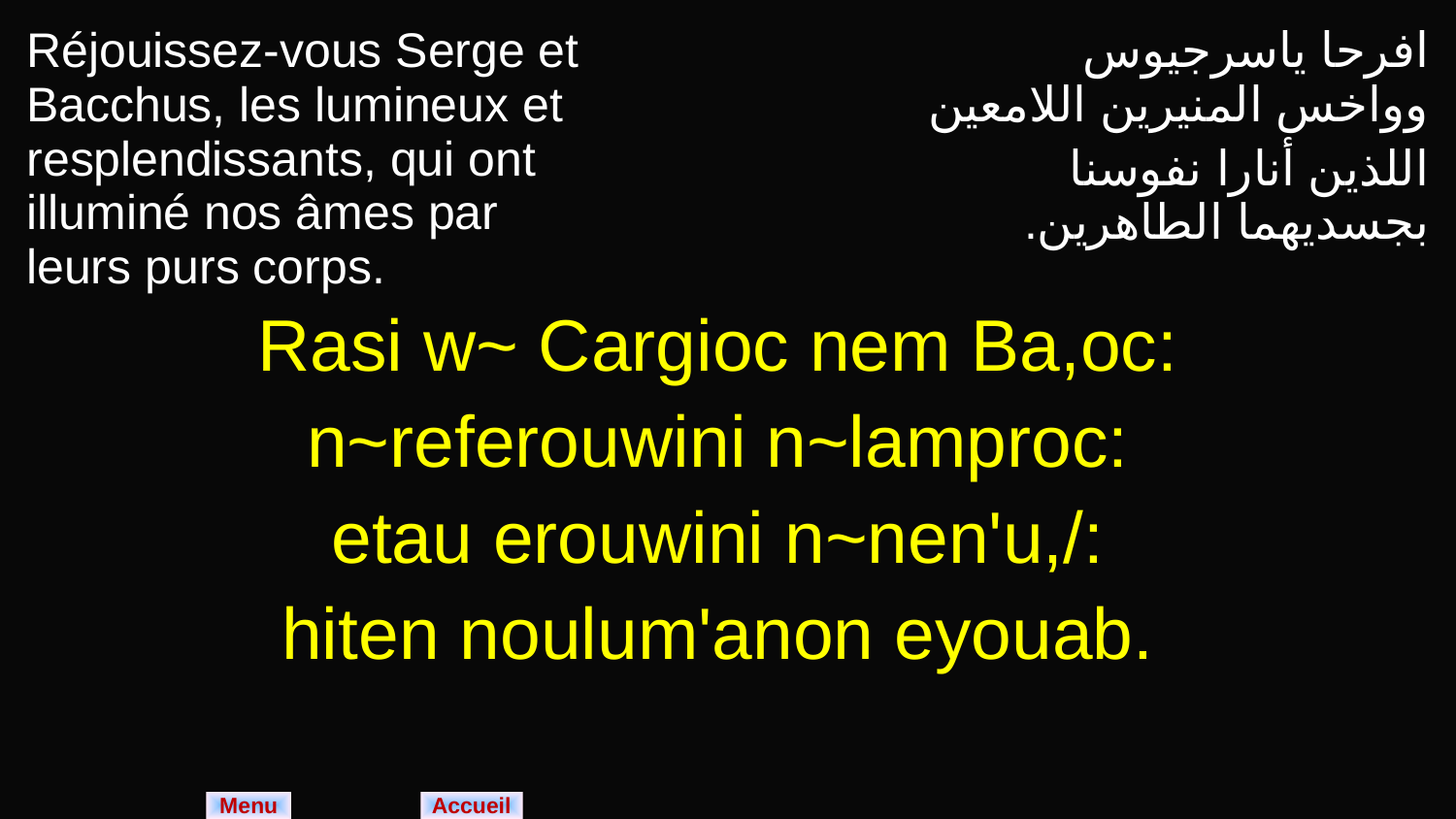

| Réjouissez-vous Serge et Bacchus, les lumineux et resplendissants, qui ont illuminé nos âmes par leurs purs corps. | افرحا ياسرجيوس وواخس المنيرين اللامعين اللذين أنارا نفوسنا بجسديهما الطاهرين. |
| --- | --- |
| Rasi w~ Cargioc nem Ba,oc: n~referouwini n~lamproc: etau erouwini n~nen'u,/: hiten noulum'anon eyouab. |  |
Menu